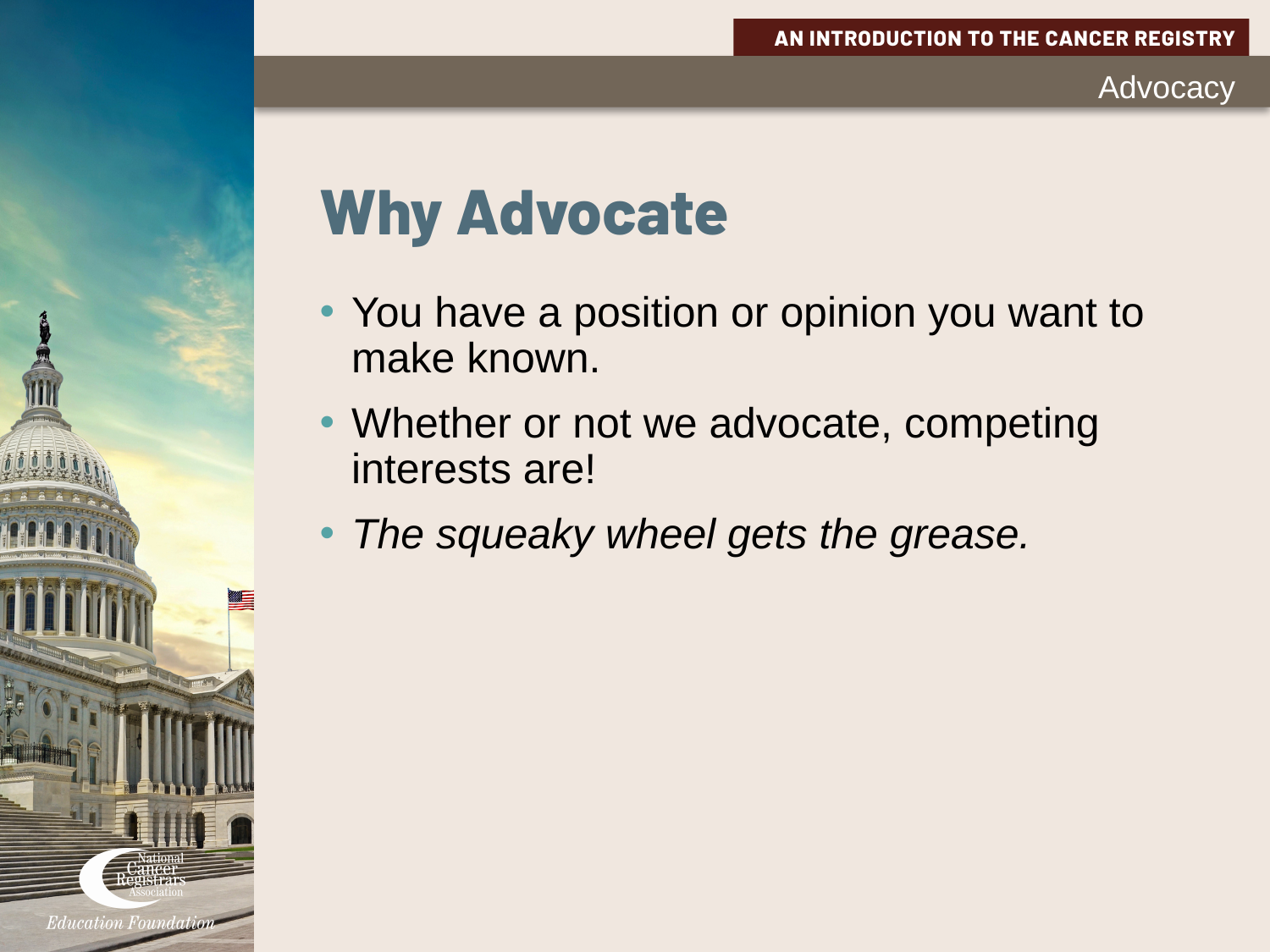

# Why Advocate
You have a position or opinion you want to make known.
Whether or not we advocate, competing interests are!
The squeaky wheel gets the grease.